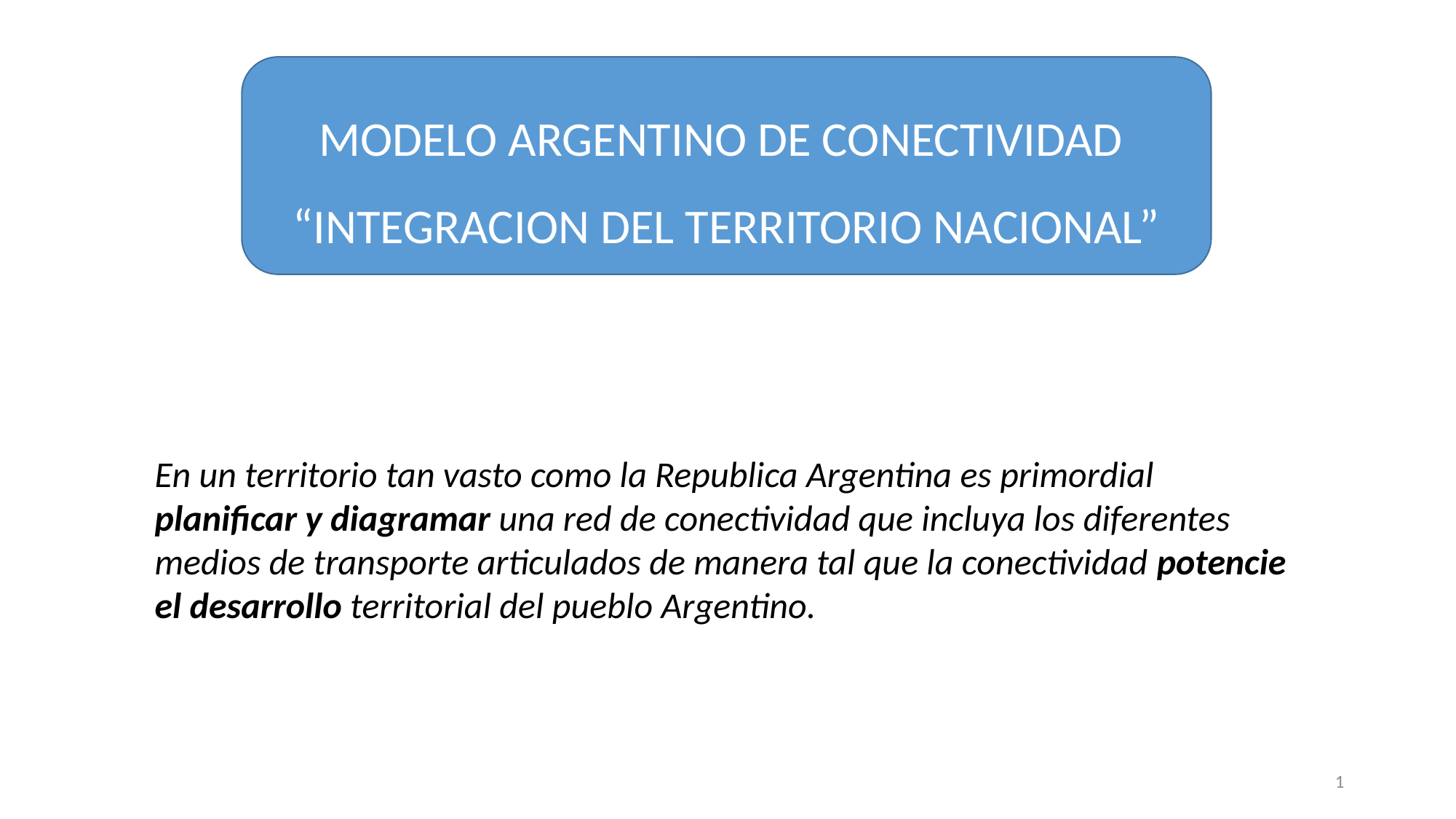

MODELO ARGENTINO DE CONECTIVIDAD
“INTEGRACION DEL TERRITORIO NACIONAL”
En un territorio tan vasto como la Republica Argentina es primordial planificar y diagramar una red de conectividad que incluya los diferentes medios de transporte articulados de manera tal que la conectividad potencie el desarrollo territorial del pueblo Argentino.

1